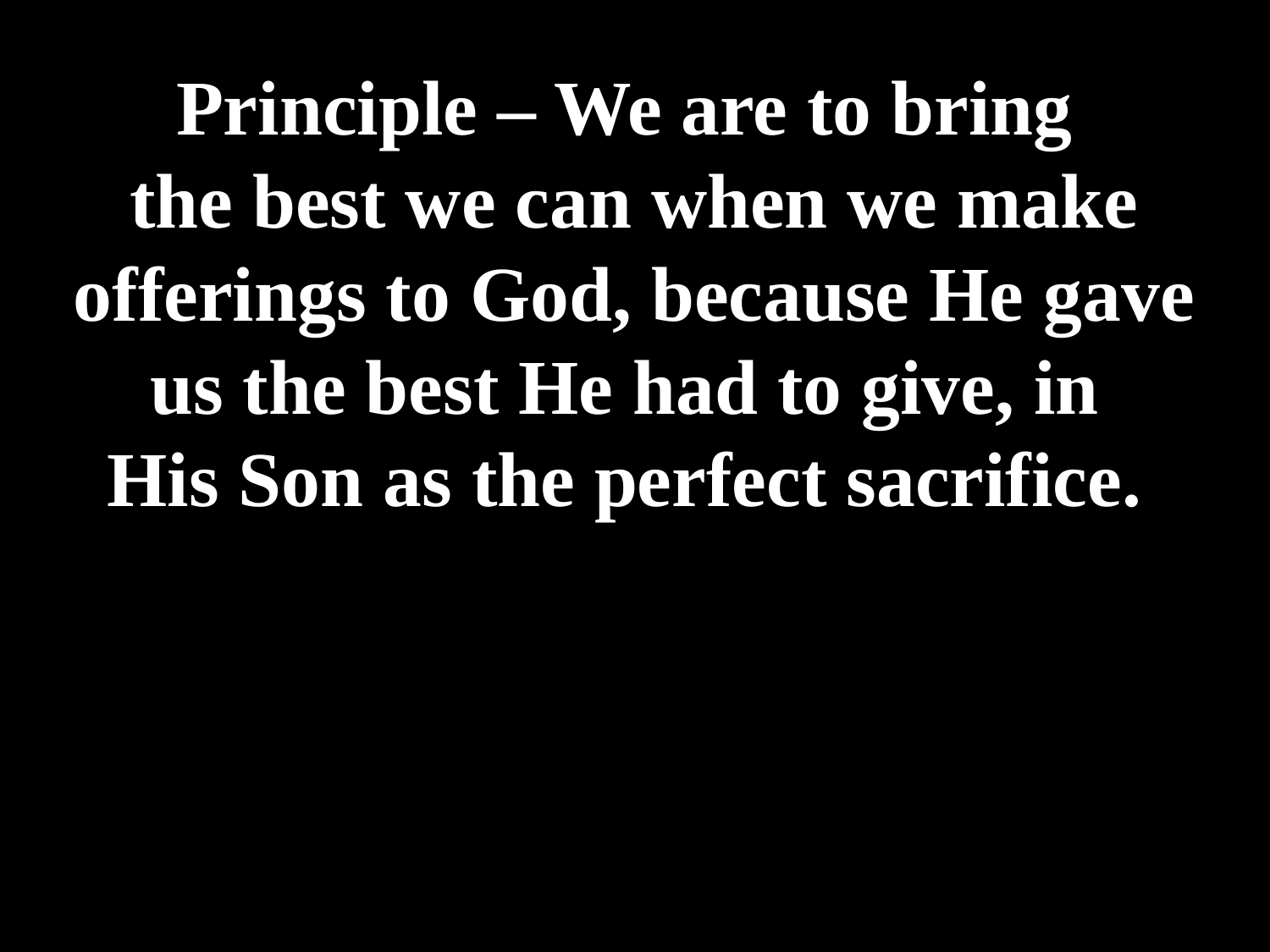

# Principle – We are to bring the best we can when we make offerings to God, because He gave us the best He had to give, in His Son as the perfect sacrifice.